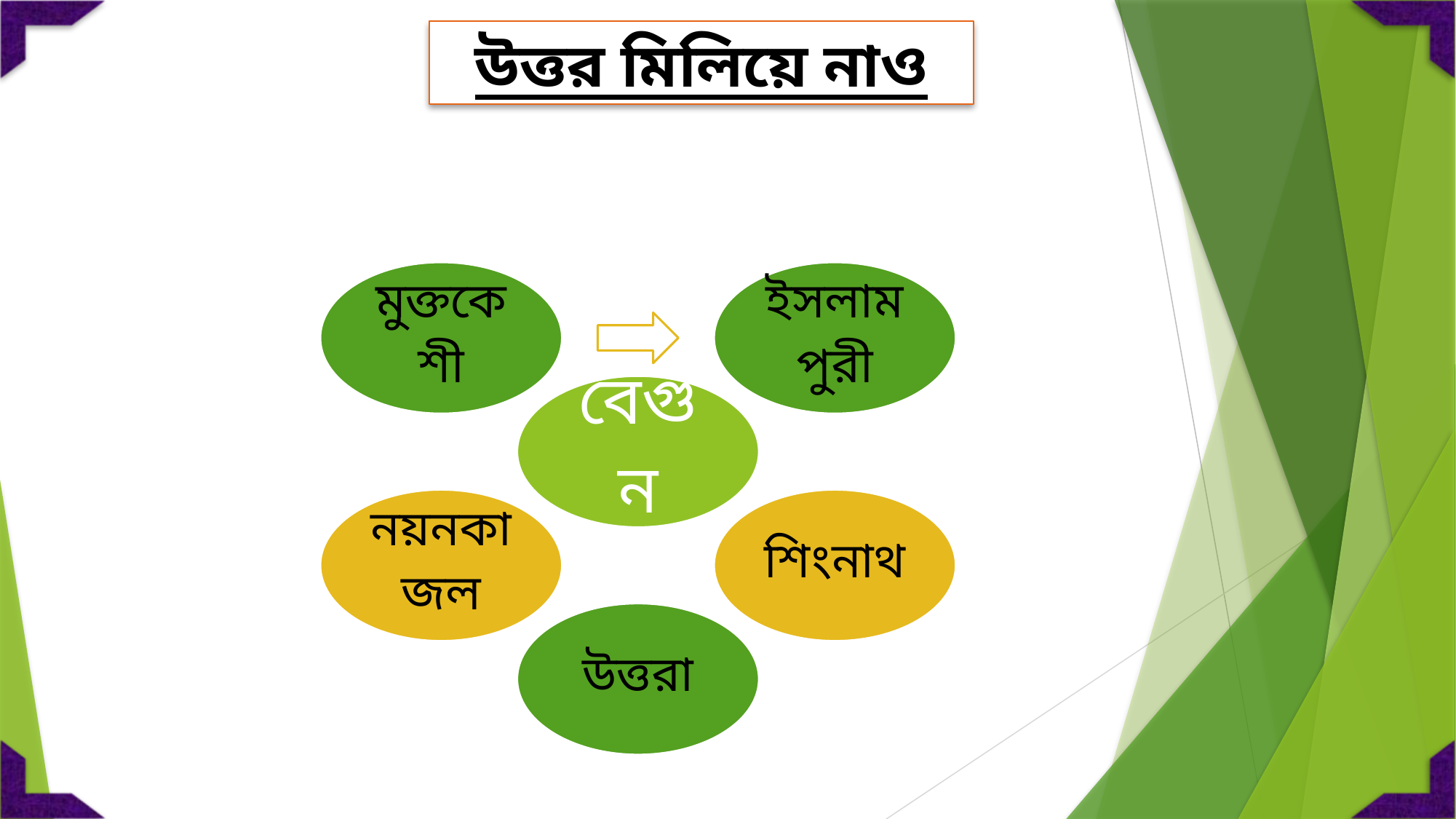

উত্তর মিলিয়ে নাও
বেগুন
ইসলামপুরী
শিংনাথ
উত্তরা
নয়নকাজল
মুক্তকেশী